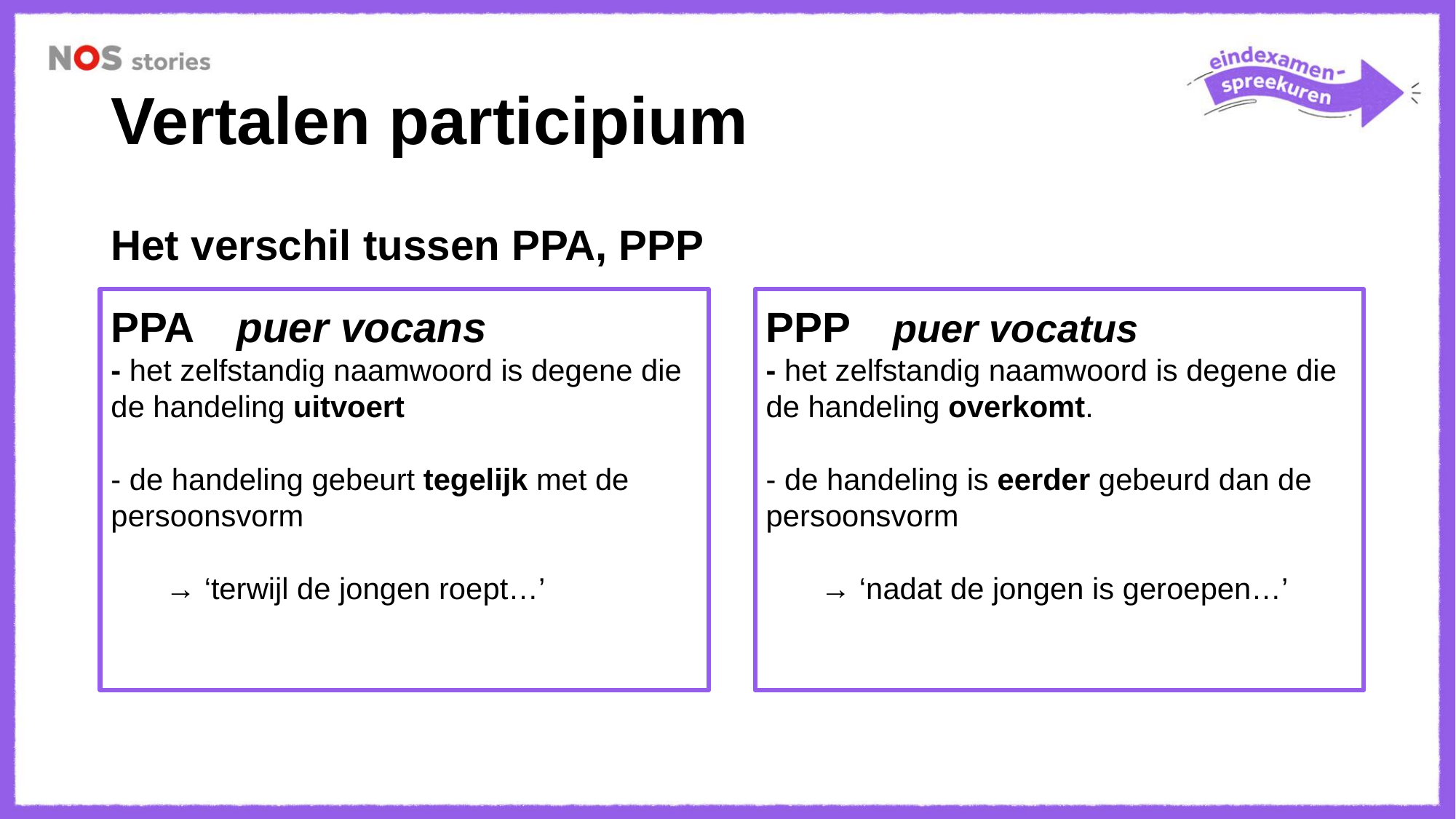

# Vertalen participium

Het verschil tussen PPA, PPP

PPA puer vocans
- het zelfstandig naamwoord is degene die de handeling uitvoert

- de handeling gebeurt tegelijk met de persoonsvorm

→ ‘terwijl de jongen roept…’
PPP puer vocatus
- het zelfstandig naamwoord is degene die de handeling overkomt.

- de handeling is eerder gebeurd dan de persoonsvorm

→ ‘nadat de jongen is geroepen…’